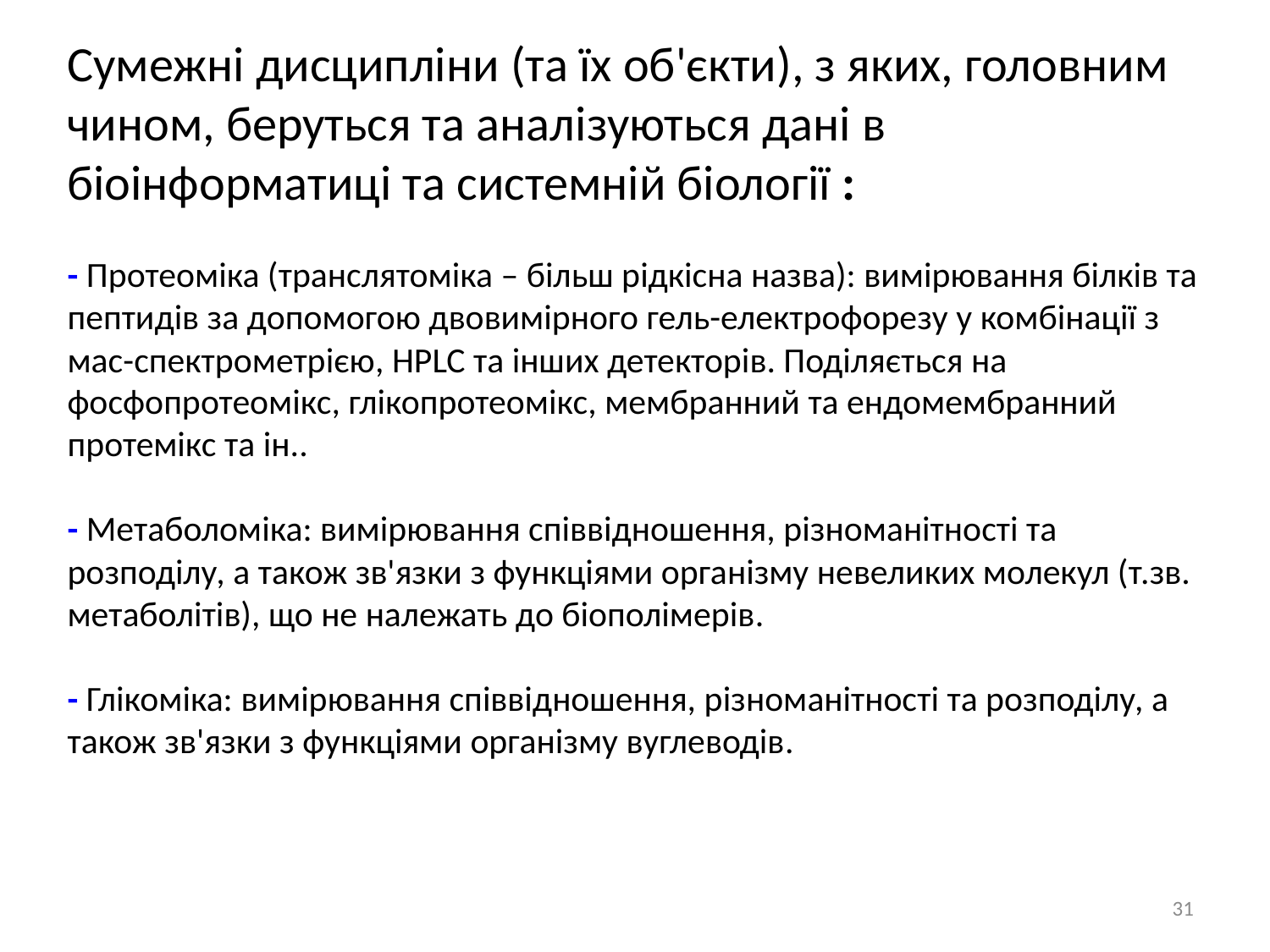

Сумежні дисципліни (та їх об'єкти), з яких, головним чином, беруться та аналізуються дані в біоінформатиці та системній біології :

- Протеоміка (транслятоміка – більш рідкісна назва): вимірювання білків та пептидів за допомогою двовимірного гель-електрофорезу у комбінації з мас-спектрометрією, HPLC та інших детекторів. Поділяється на фосфопротеомікс, глікопротеомікс, мембранний та ендомембранний протемікс та ін..

- Метаболоміка: вимірювання співвідношення, різноманітності та розподілу, а також зв'язки з функціями організму невеликих молекул (т.зв. метаболітів), що не належать до біополімерів.

- Глікоміка: вимірювання співвідношення, різноманітності та розподілу, а також зв'язки з функціями організму вуглеводів.
31